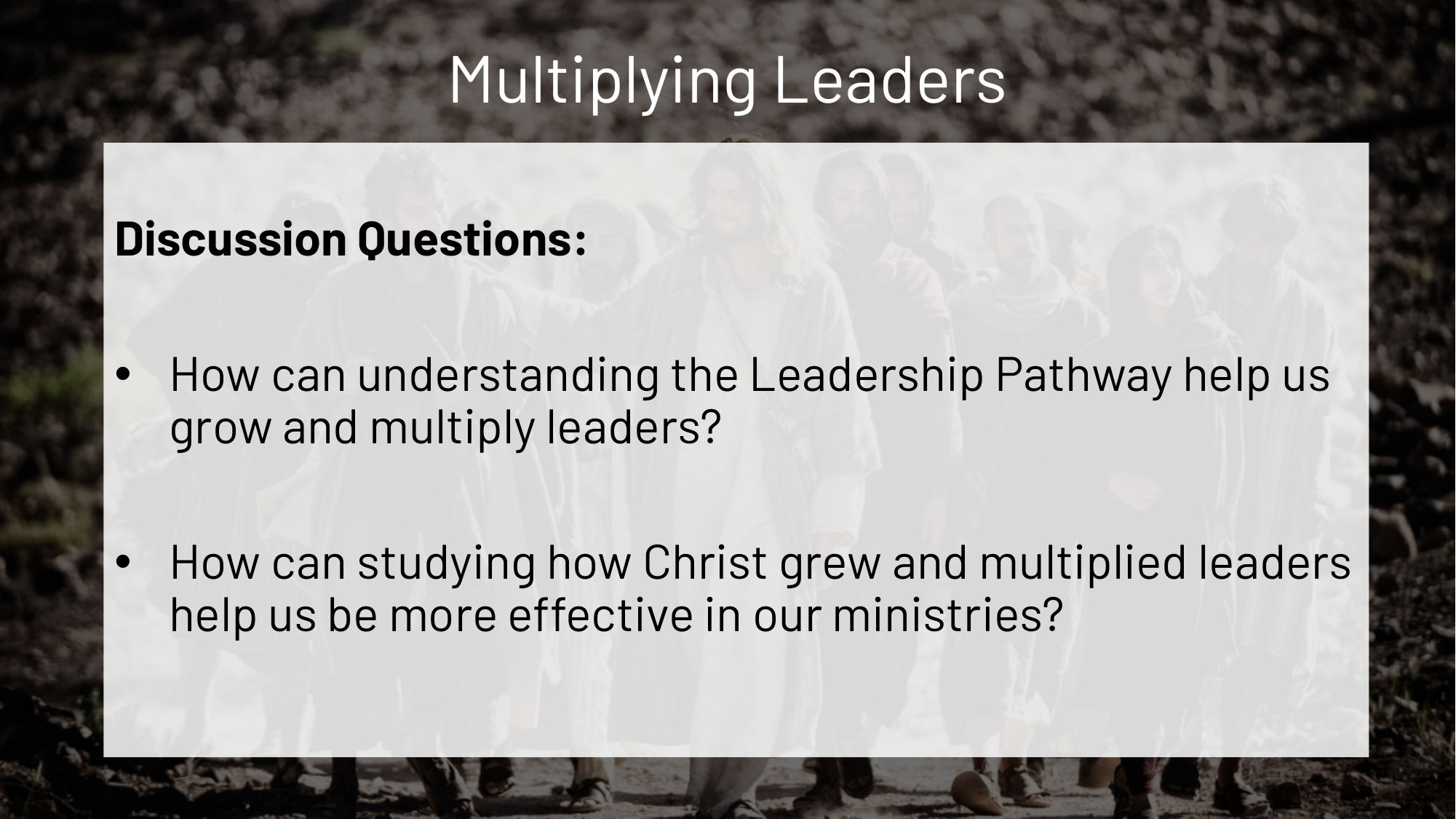

# Multiplying Leaders

Discussion Questions:

How can understanding the Leadership Pathway help us grow and multiply leaders?

How can studying how Christ grew and multiplied leaders help us be more effective in our ministries?